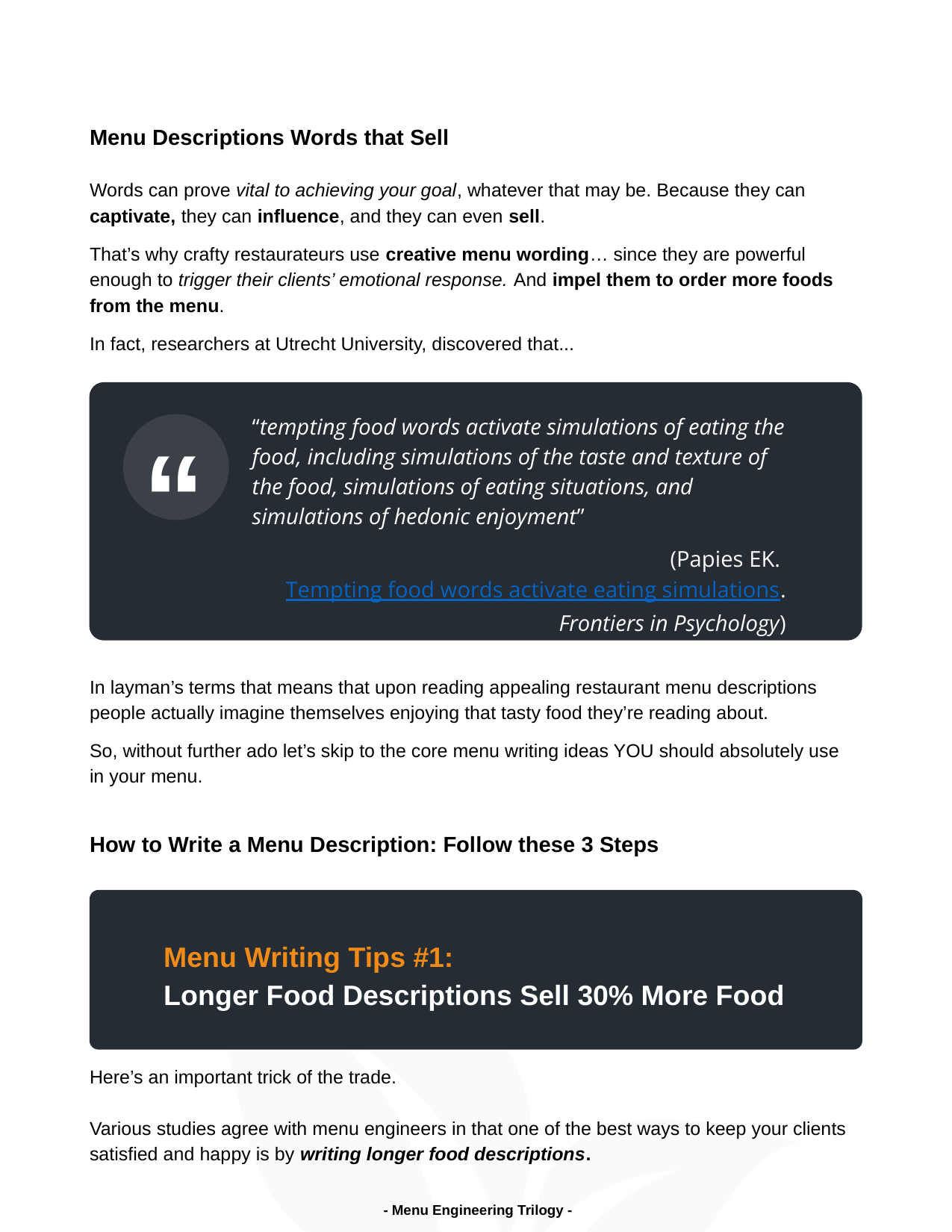

Menu Descriptions Words that Sell

Words can prove vital to achieving your goal, whatever that may be. Because they can captivate, they can influence, and they can even sell.
That’s why crafty restaurateurs use creative menu wording… since they are powerful enough to trigger their clients’ emotional response. And impel them to order more foods from the menu.
In fact, researchers at Utrecht University, discovered that...

In layman’s terms that means that upon reading appealing restaurant menu descriptions people actually imagine themselves enjoying that tasty food they’re reading about.
So, without further ado let’s skip to the core menu writing ideas YOU should absolutely use in your menu.

How to Write a Menu Description: Follow these 3 Steps

Here’s an important trick of the trade.

Various studies agree with menu engineers in that one of the best ways to keep your clients satisfied and happy is by writing longer food descriptions.

“tempting food words activate simulations of eating the food, including simulations of the taste and texture of the food, simulations of eating situations, and simulations of hedonic enjoyment”
(Papies EK. Tempting food words activate eating simulations. Frontiers in Psychology)

“

Menu Writing Tips #1:
Longer Food Descriptions Sell 30% More Food

 - Menu Engineering Trilogy -